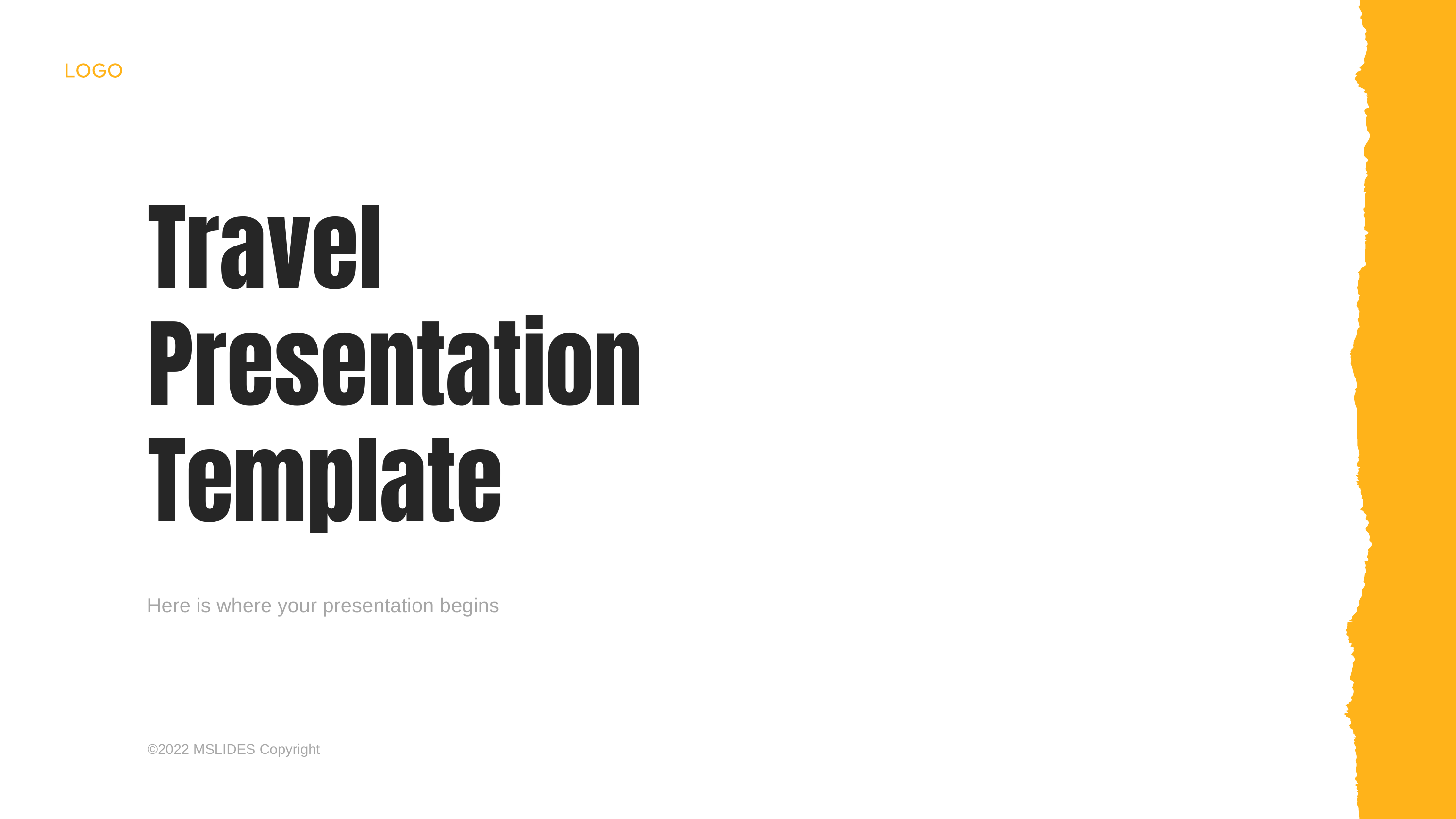

Travel Presentation Template

Here is where your presentation begins
©2022 MSLIDES Copyright